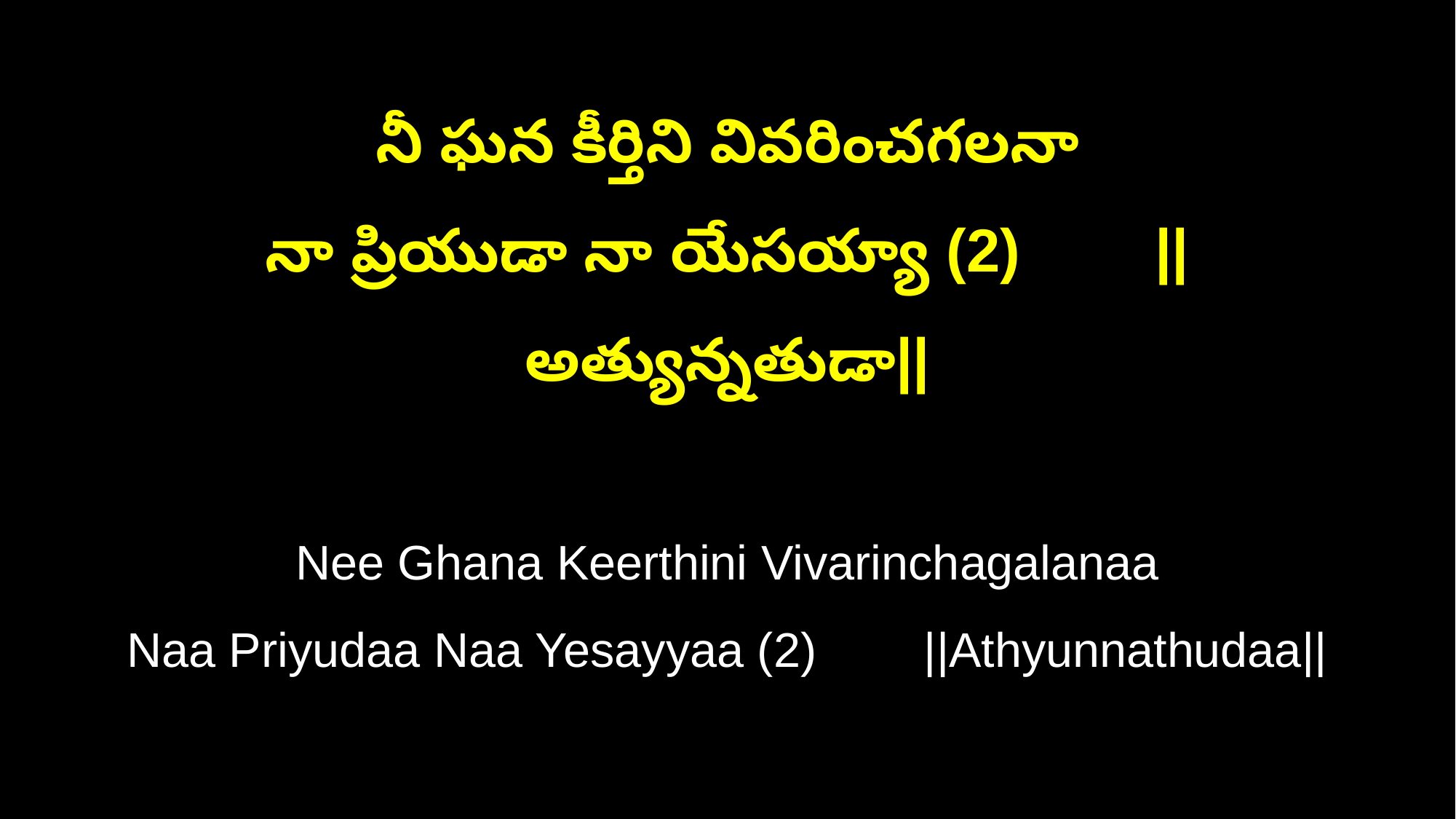

నీ ఘన కీర్తిని వివరించగలనా
నా ప్రియుడా నా యేసయ్యా (2)        ||అత్యున్నతుడా||
Nee Ghana Keerthini Vivarinchagalanaa
Naa Priyudaa Naa Yesayyaa (2)        ||Athyunnathudaa||